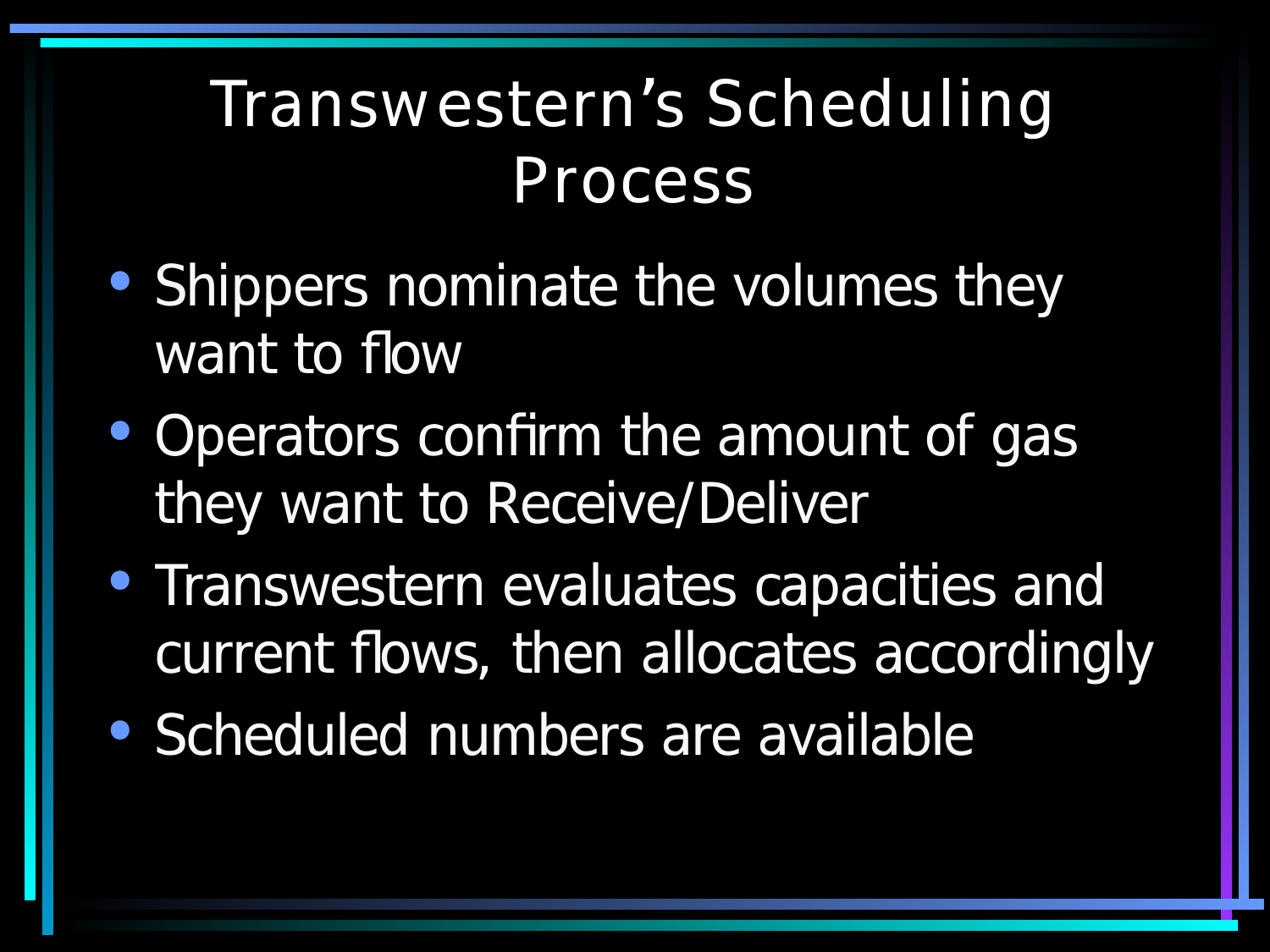

# Transwestern’s Scheduling Process
Shippers nominate the volumes they want to flow
Operators confirm the amount of gas they want to Receive/Deliver
Transwestern evaluates capacities and current flows, then allocates accordingly
Scheduled numbers are available